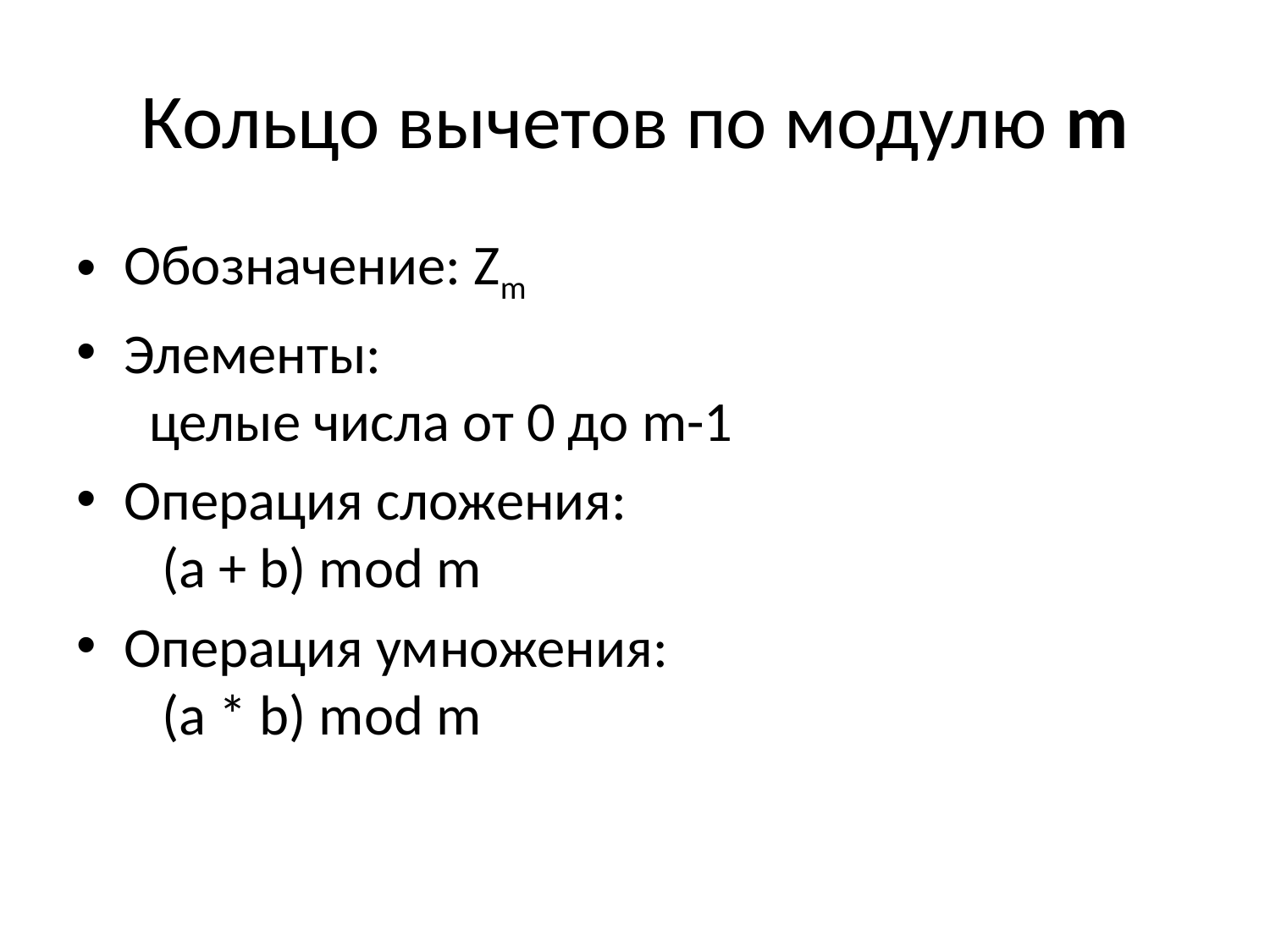

# Кольцо вычетов по модулю m
Обозначение: Zm
Элементы:
  целые числа от 0 до m-1
Операция сложения:
   (a + b) mod m
Операция умножения:
   (a * b) mod m